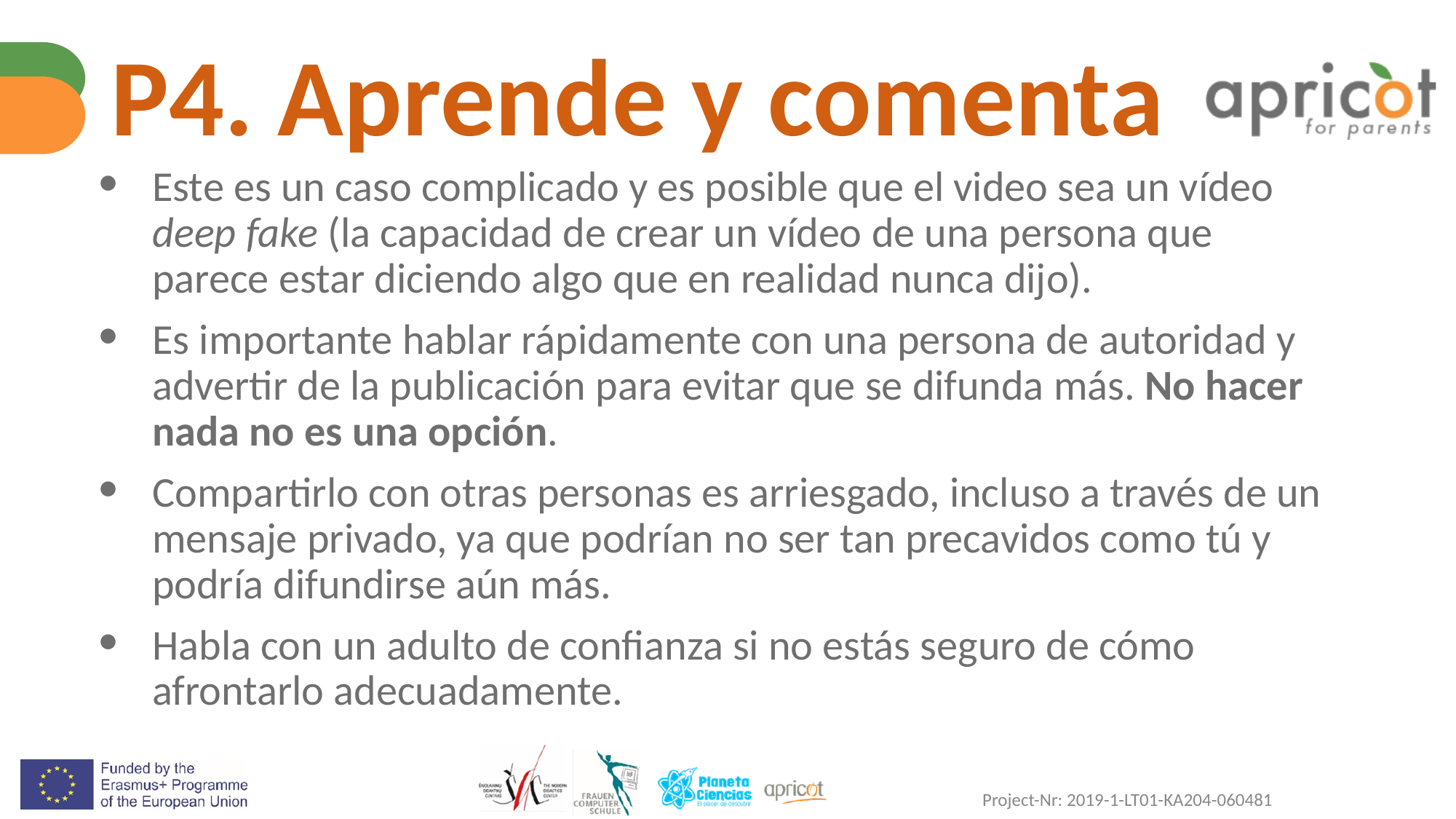

# P4. Aprende y comenta
Este es un caso complicado y es posible que el video sea un vídeo deep fake (la capacidad de crear un vídeo de una persona que parece estar diciendo algo que en realidad nunca dijo).
Es importante hablar rápidamente con una persona de autoridad y advertir de la publicación para evitar que se difunda más. No hacer nada no es una opción.
Compartirlo con otras personas es arriesgado, incluso a través de un mensaje privado, ya que podrían no ser tan precavidos como tú y podría difundirse aún más.
Habla con un adulto de confianza si no estás seguro de cómo afrontarlo adecuadamente.